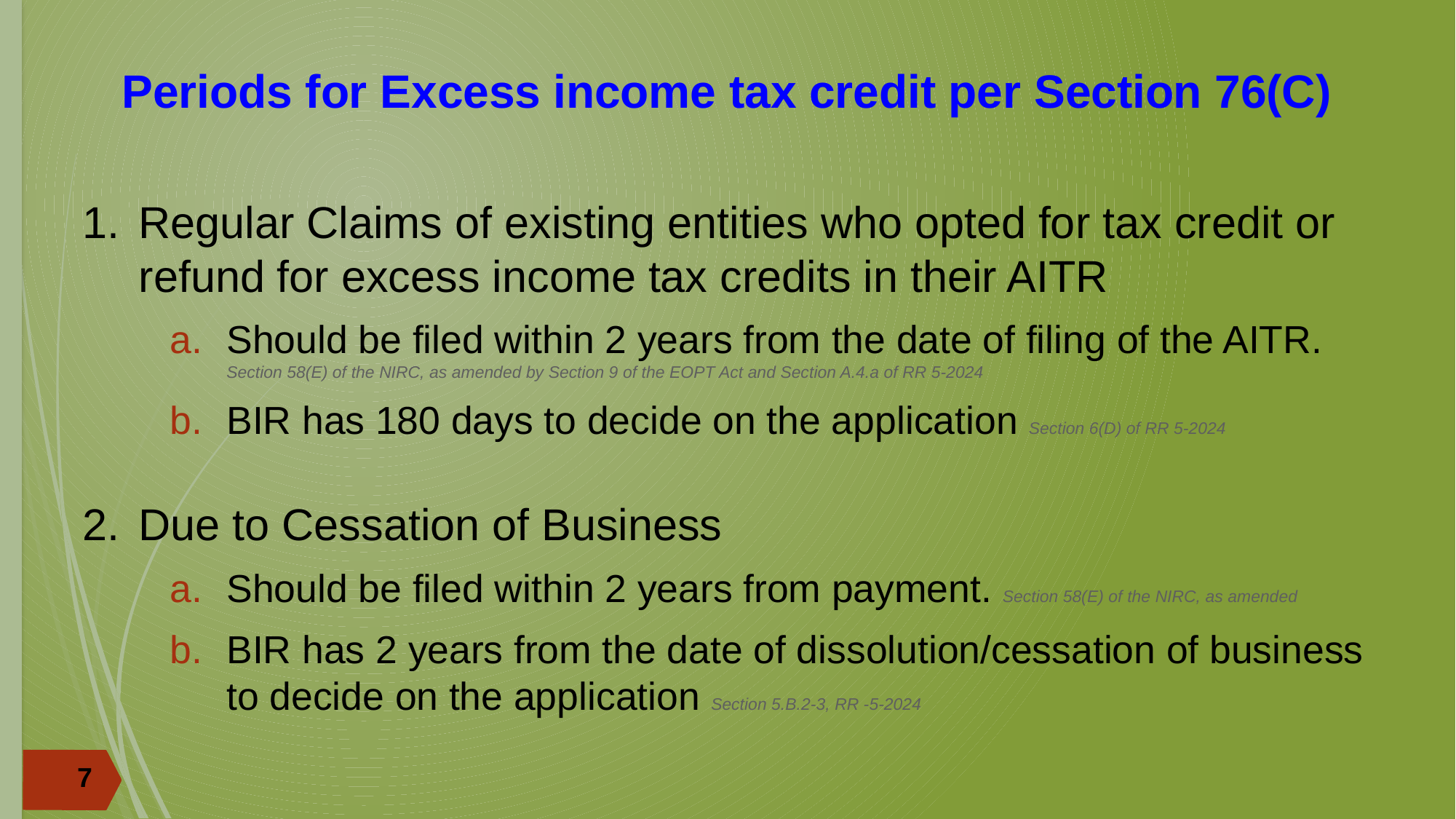

# Periods for Excess income tax credit per Section 76(C)
Regular Claims of existing entities who opted for tax credit or refund for excess income tax credits in their AITR
Should be filed within 2 years from the date of filing of the AITR. Section 58(E) of the NIRC, as amended by Section 9 of the EOPT Act and Section A.4.a of RR 5-2024
BIR has 180 days to decide on the application Section 6(D) of RR 5-2024

Due to Cessation of Business
Should be filed within 2 years from payment. Section 58(E) of the NIRC, as amended
BIR has 2 years from the date of dissolution/cessation of business to decide on the application Section 5.B.2-3, RR -5-2024

7